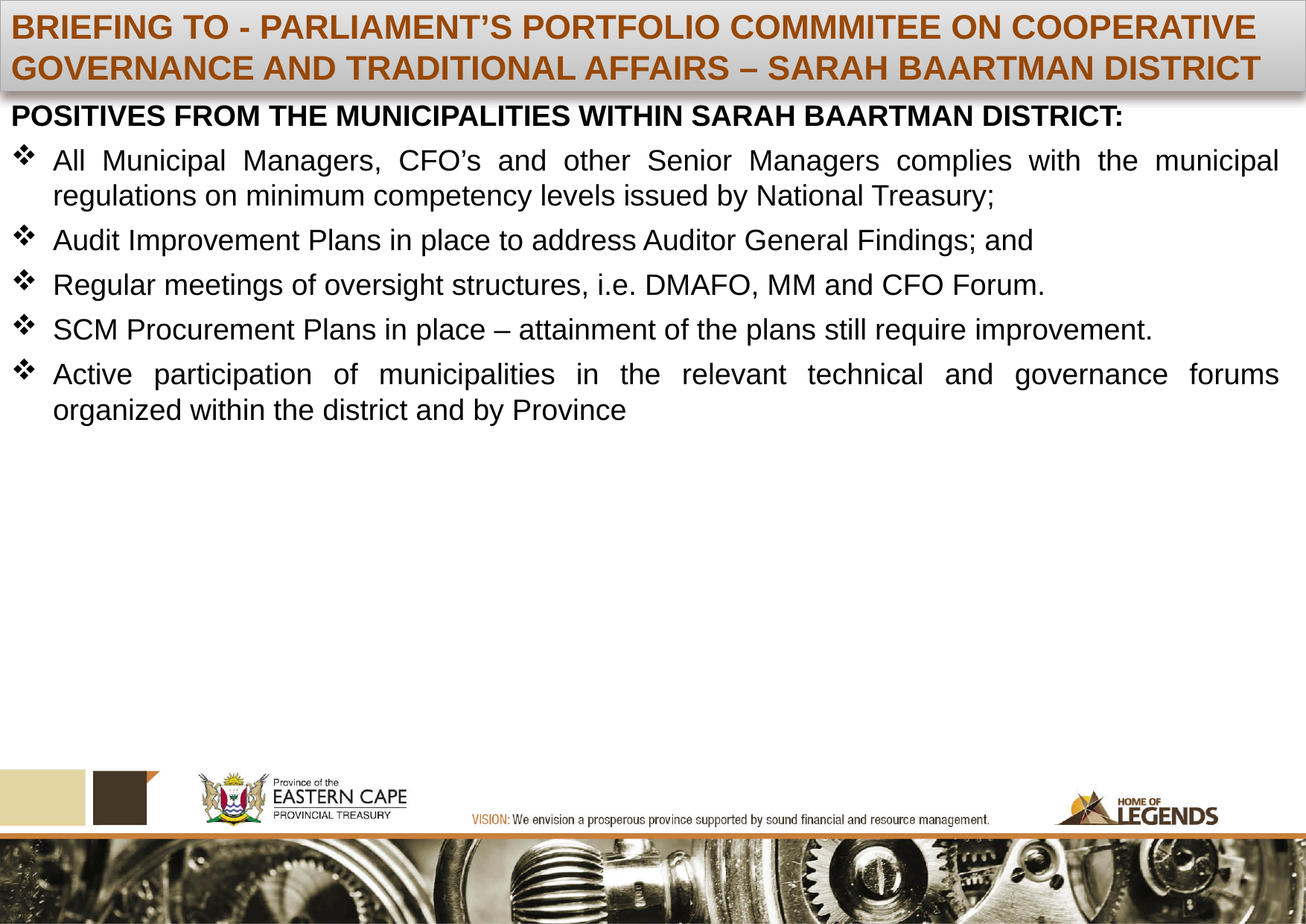

BRIEFING TO - PARLIAMENT’S PORTFOLIO COMMMITEE ON COOPERATIVE GOVERNANCE AND TRADITIONAL AFFAIRS – SARAH BAARTMAN DISTRICT
POSITIVES FROM THE MUNICIPALITIES WITHIN SARAH BAARTMAN DISTRICT:
All Municipal Managers, CFO’s and other Senior Managers complies with the municipal regulations on minimum competency levels issued by National Treasury;
Audit Improvement Plans in place to address Auditor General Findings; and
Regular meetings of oversight structures, i.e. DMAFO, MM and CFO Forum.
SCM Procurement Plans in place – attainment of the plans still require improvement.
Active participation of municipalities in the relevant technical and governance forums organized within the district and by Province